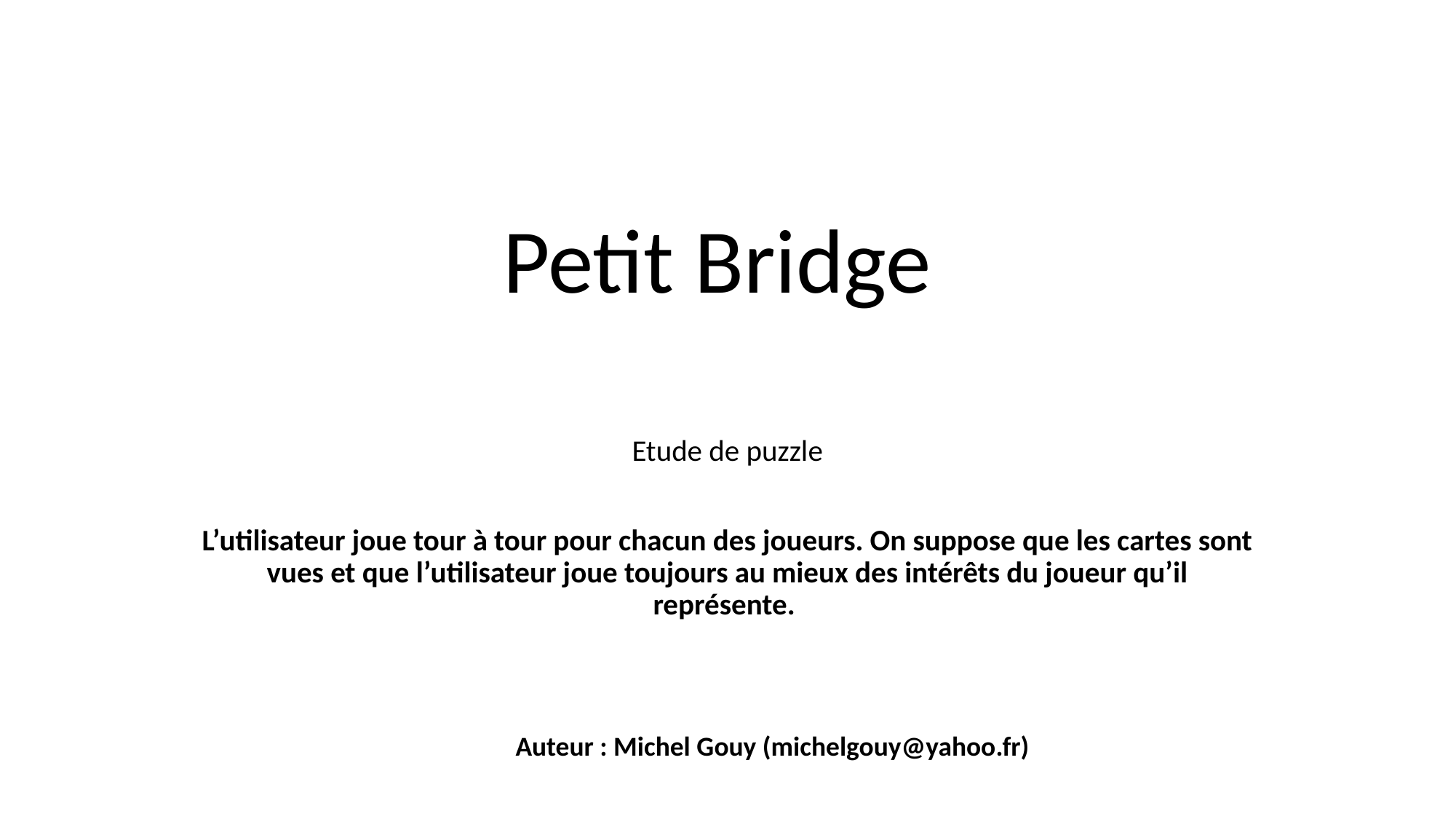

# Petit Bridge
Etude de puzzle

L’utilisateur joue tour à tour pour chacun des joueurs. On suppose que les cartes sont vues et que l’utilisateur joue toujours au mieux des intérêts du joueur qu’il représente.
Auteur : Michel Gouy (michelgouy@yahoo.fr)